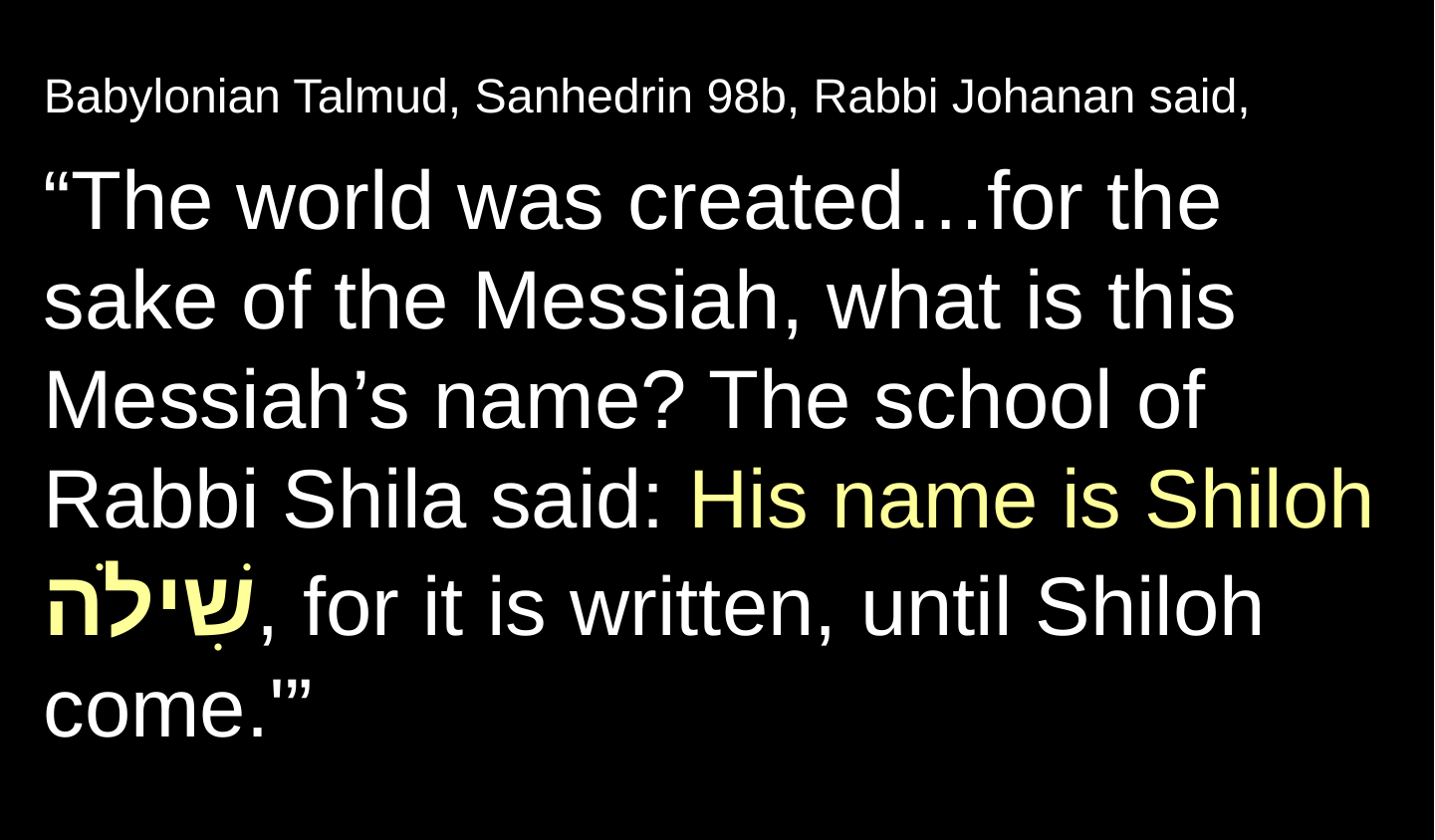

Babylonian Talmud, Sanhedrin 98b, Rabbi Johanan said,  “The world was created…for the sake of the Messiah, what is this Messiah’s name? The school of Rabbi Shila said: His name is Shiloh שִׁילֹה, for it is written, until Shiloh come.'”